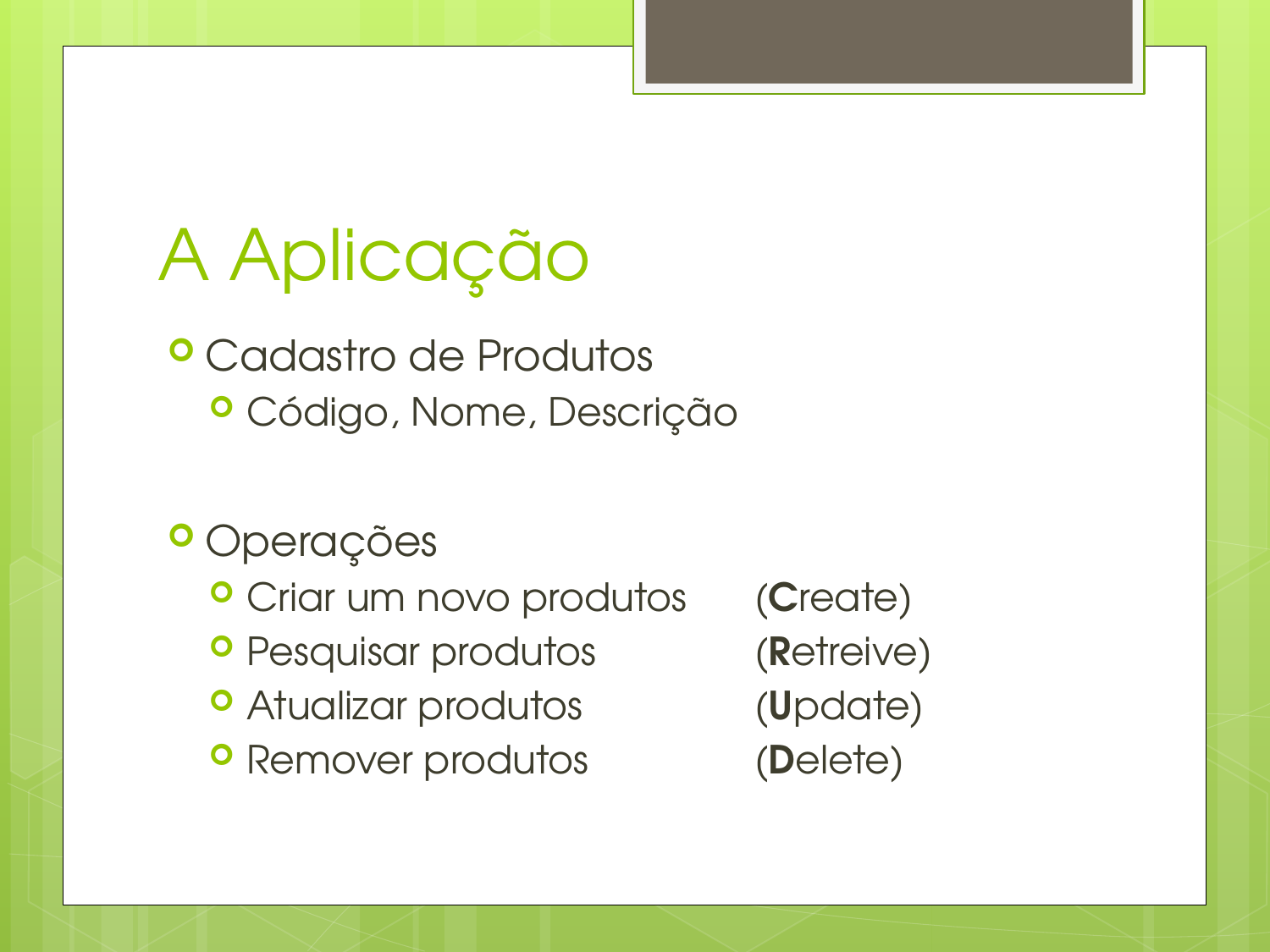

# A Aplicação
Cadastro de Produtos
Código, Nome, Descrição

Operações
Criar um novo produtos	(Create)
Pesquisar produtos		(Retreive)
Atualizar produtos		(Update)
Remover produtos		(Delete)